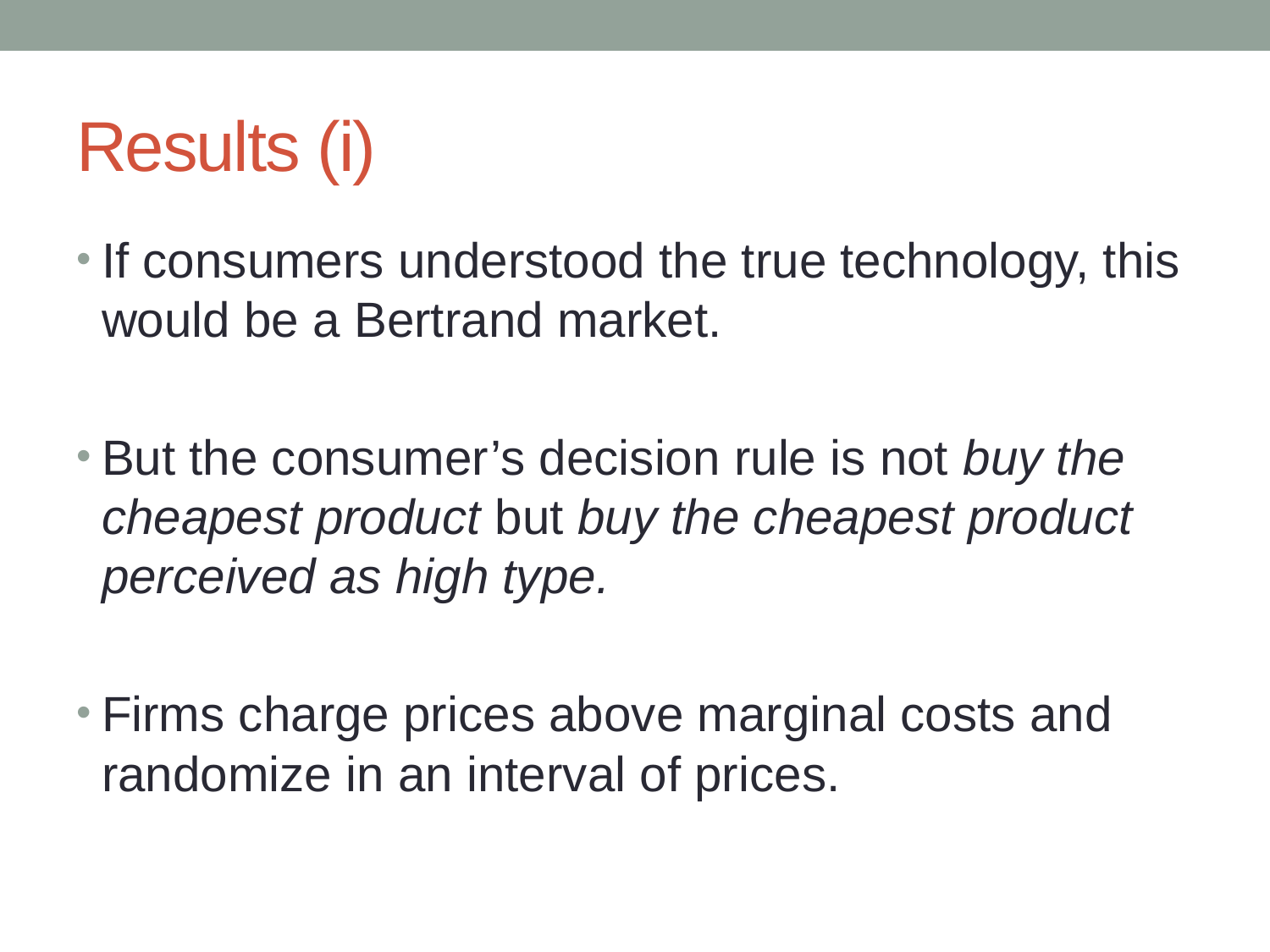

# Results (i)
If consumers understood the true technology, this would be a Bertrand market.

But the consumer’s decision rule is not buy the cheapest product but buy the cheapest product perceived as high type.

Firms charge prices above marginal costs and  randomize in an interval of prices.